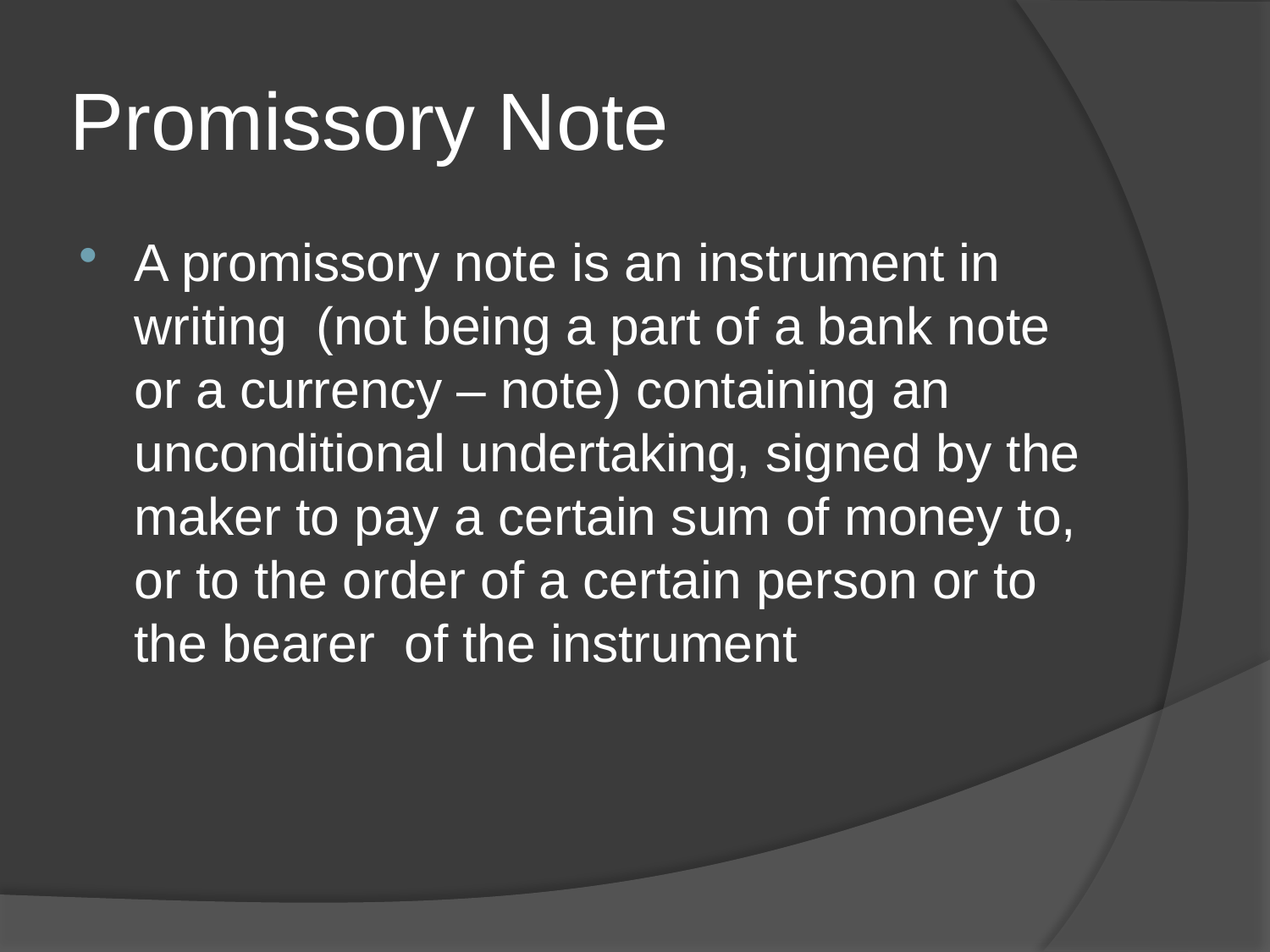

# Promissory Note
A promissory note is an instrument in writing  (not being a part of a bank note or a currency – note) containing an unconditional undertaking, signed by the maker to pay a certain sum of money to, or to the order of a certain person or to the bearer  of the instrument